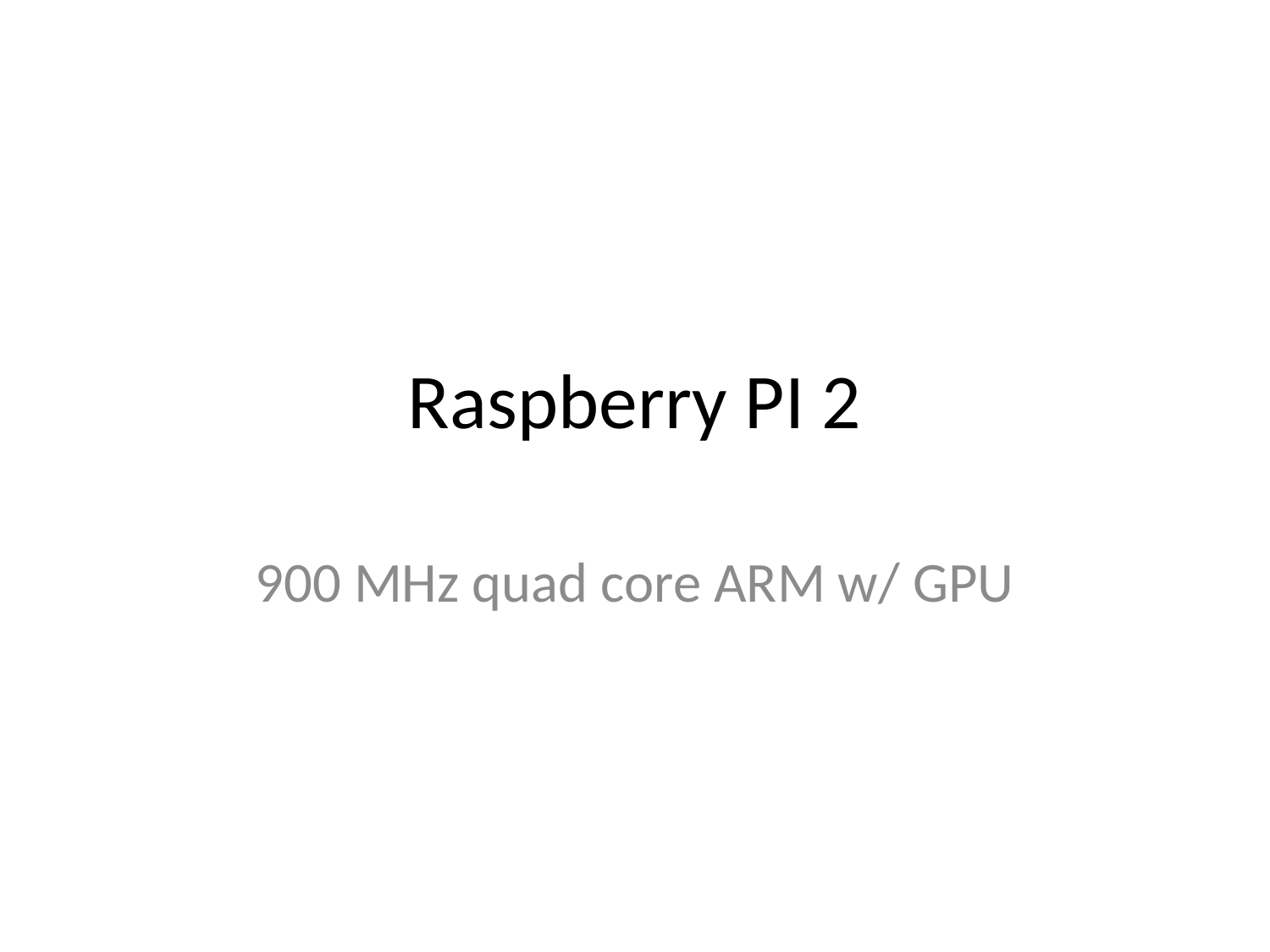

# Raspberry PI 2
900 MHz quad core ARM w/ GPU